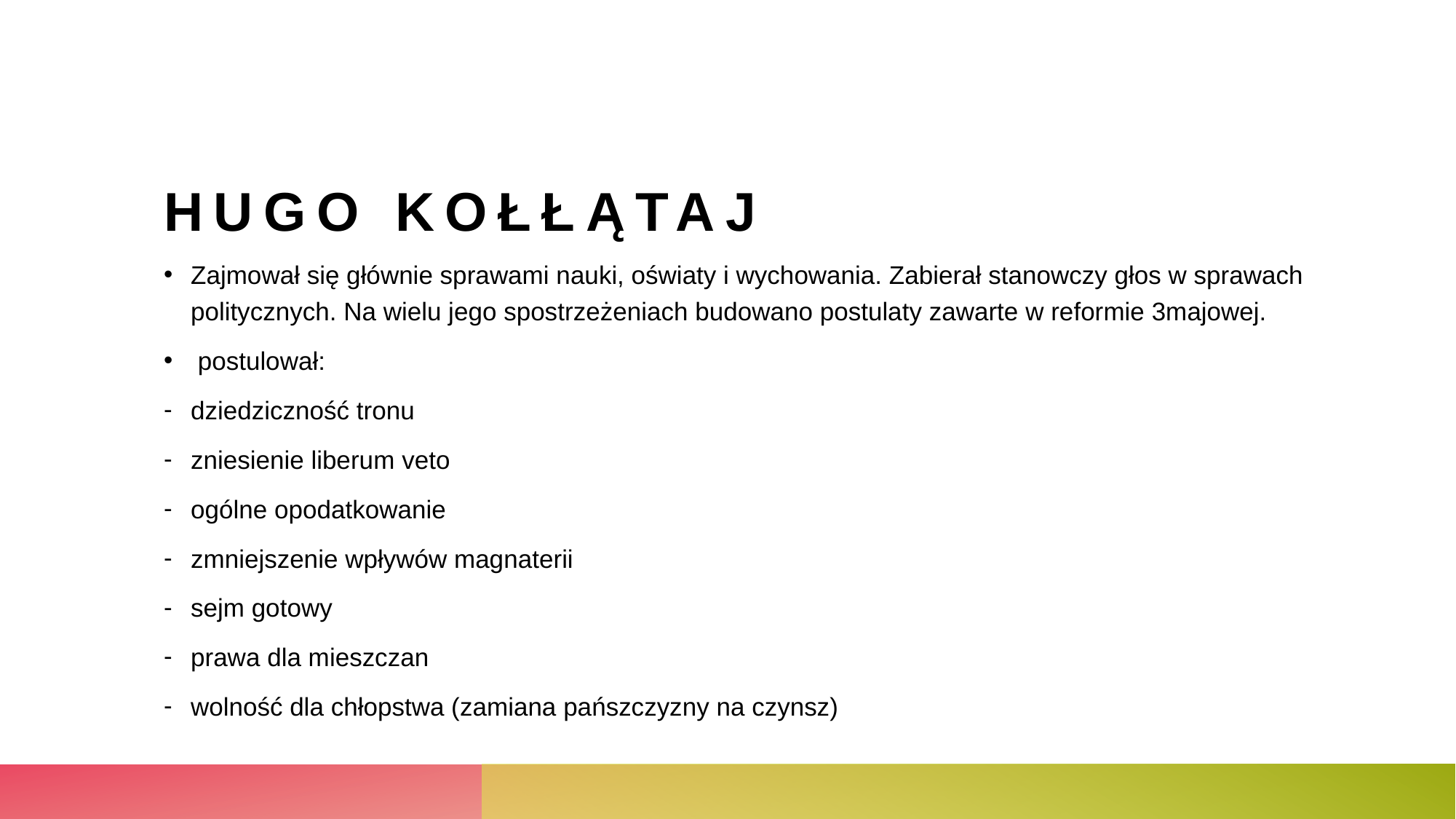

# Hugo Kołłątaj
Zajmował się głównie sprawami nauki, oświaty i wychowania. Zabierał stanowczy głos w sprawach politycznych. Na wielu jego spostrzeżeniach budowano postulaty zawarte w reformie 3majowej.
 postulował:
dziedziczność tronu
zniesienie liberum veto
ogólne opodatkowanie
zmniejszenie wpływów magnaterii
sejm gotowy
prawa dla mieszczan
wolność dla chłopstwa (zamiana pańszczyzny na czynsz)